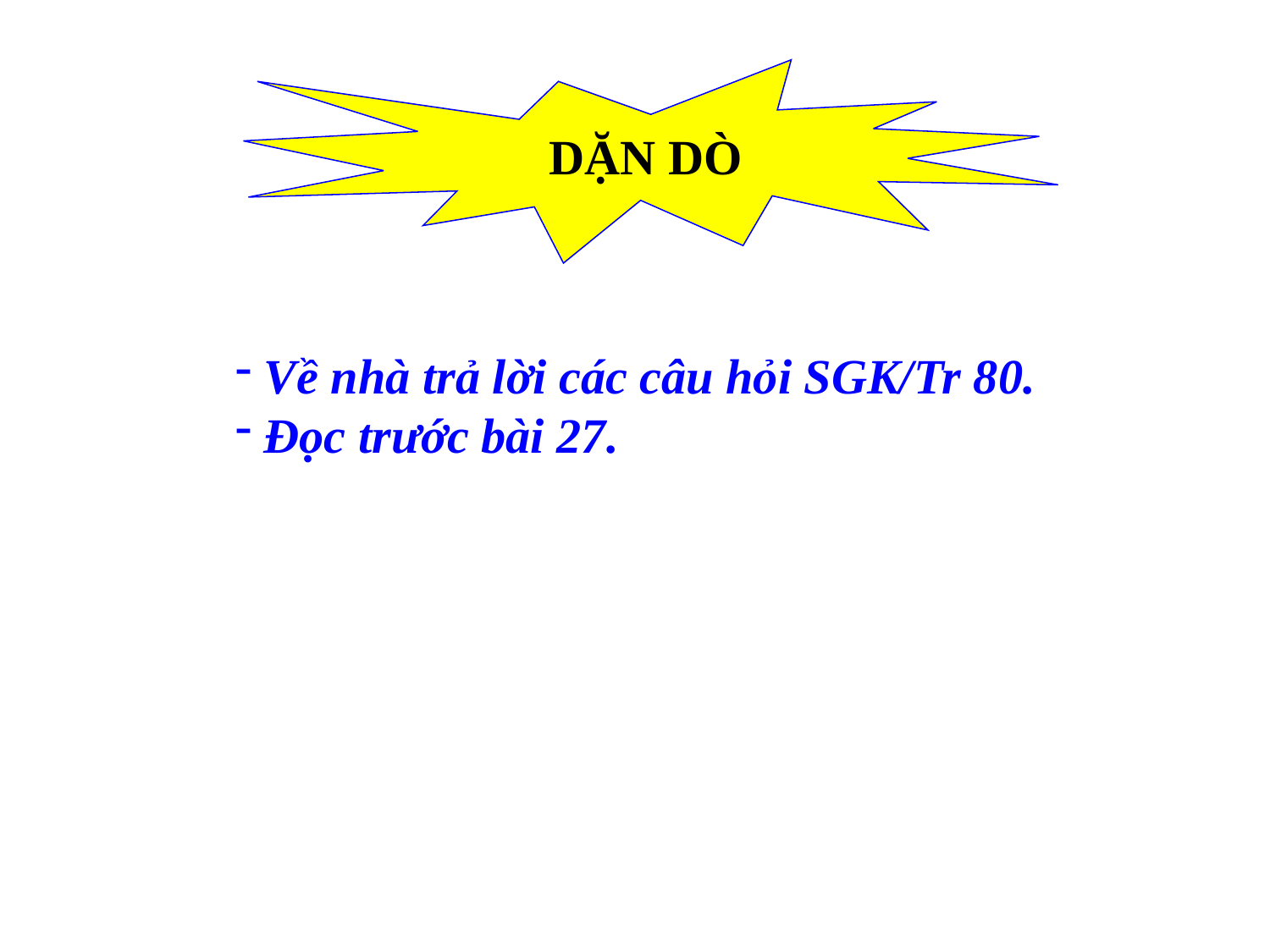

DẶN DÒ
 Về nhà trả lời các câu hỏi SGK/Tr 80.
 Đọc trước bài 27.